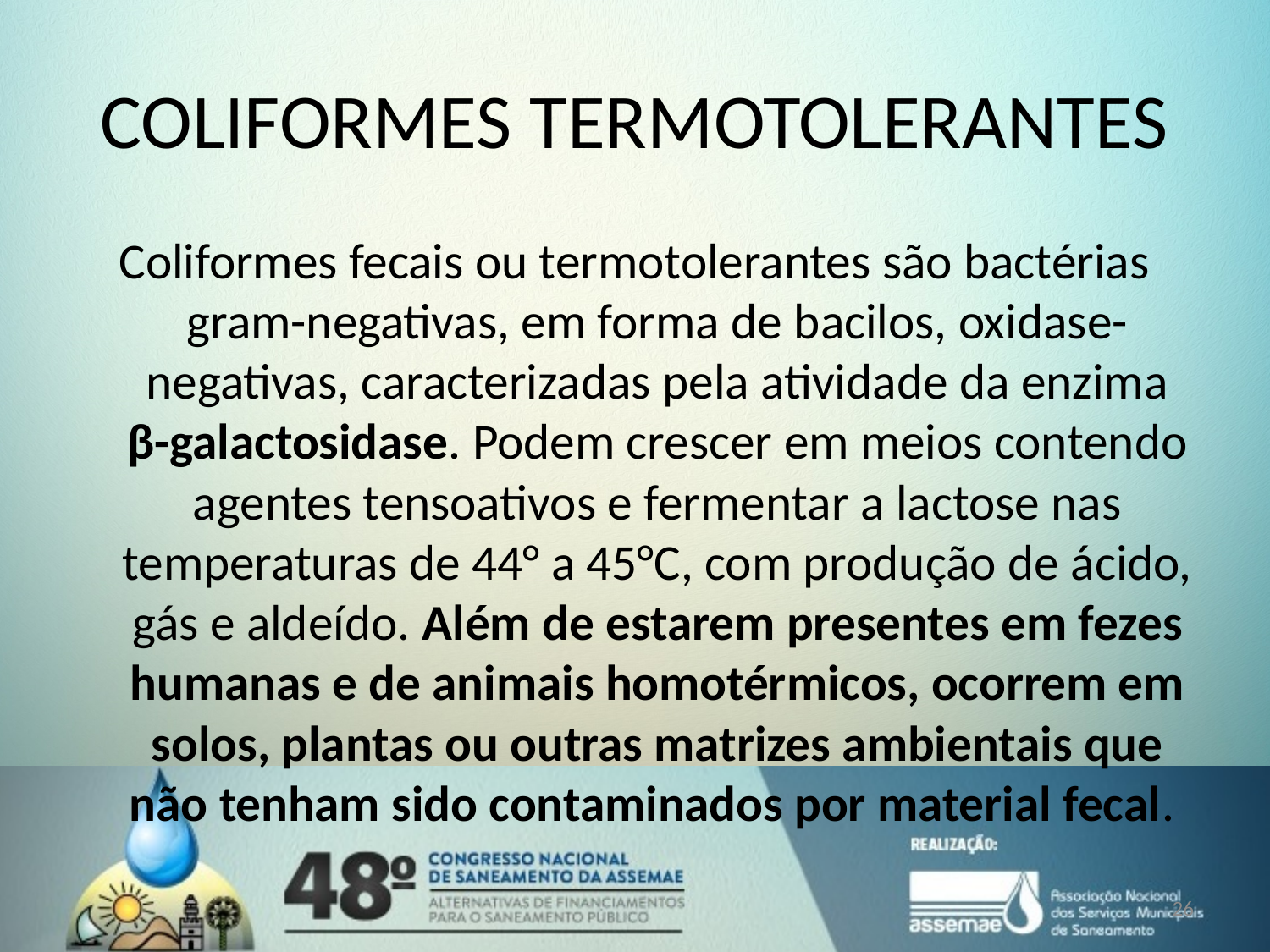

# COLIFORMES TERMOTOLERANTES
Coliformes fecais ou termotolerantes são bactérias gram-negativas, em forma de bacilos, oxidase-negativas, caracterizadas pela atividade da enzima β-galactosidase. Podem crescer em meios contendo agentes tensoativos e fermentar a lactose nas temperaturas de 44° a 45°C, com produção de ácido, gás e aldeído. Além de estarem presentes em fezes humanas e de animais homotérmicos, ocorrem em solos, plantas ou outras matrizes ambientais que não tenham sido contaminados por material fecal.

26